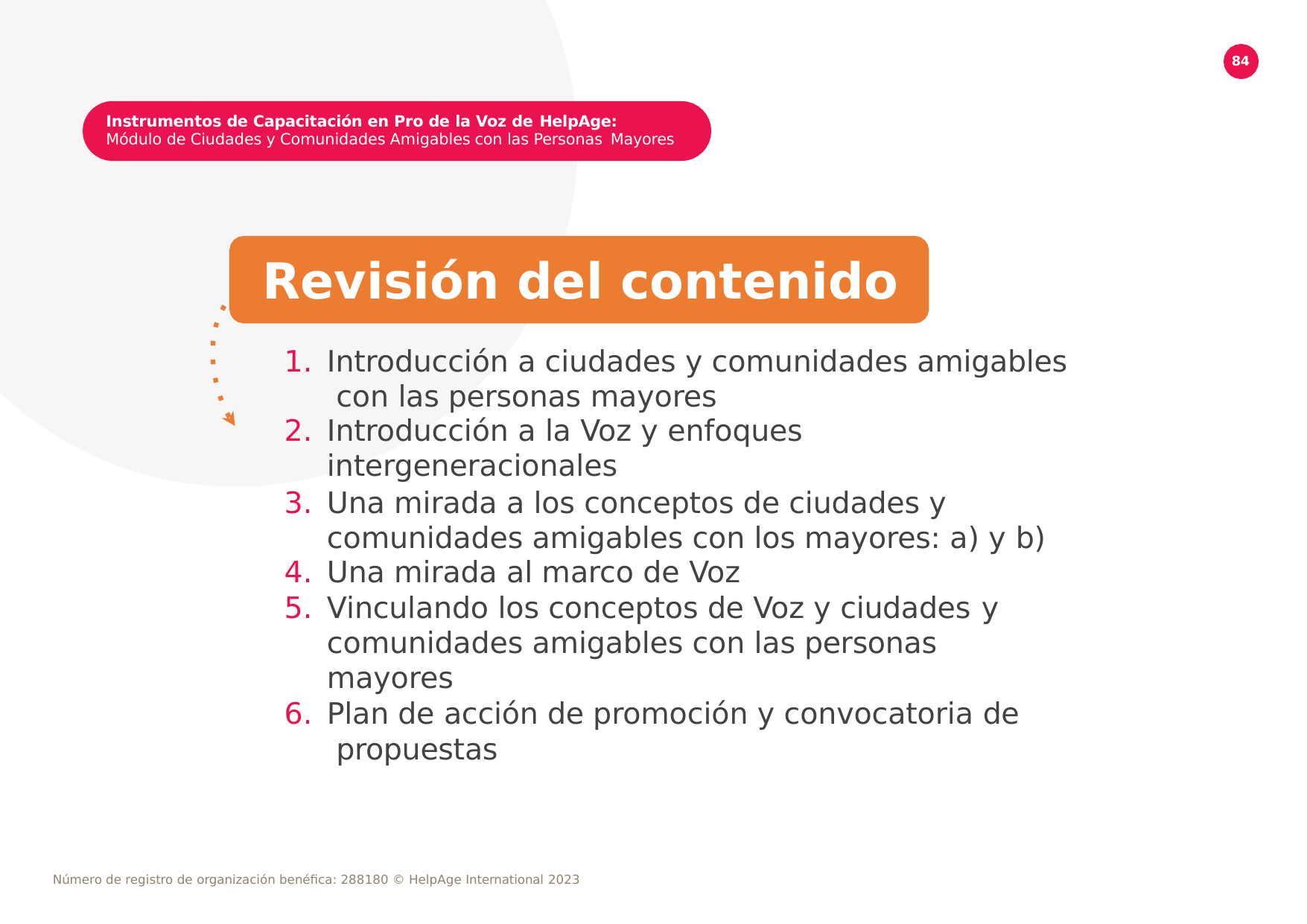

84
Instrumentos de Capacitación en Pro de la Voz de HelpAge:
Módulo de Ciudades y Comunidades Amigables con las Personas Mayores

Revisión del contenido
Introducción a ciudades y comunidades amigables  con las personas mayores
Introducción a la Voz y enfoques
intergeneracionales
Una mirada a los conceptos de ciudades y  comunidades amigables con los mayores: a) y b)
Una mirada al marco de Voz
Vinculando los conceptos de Voz y ciudades y
comunidades amigables con las personas mayores
Plan de acción de promoción y convocatoria de  propuestas
Número de registro de organización benéfica: 288180 © HelpAge International 2023